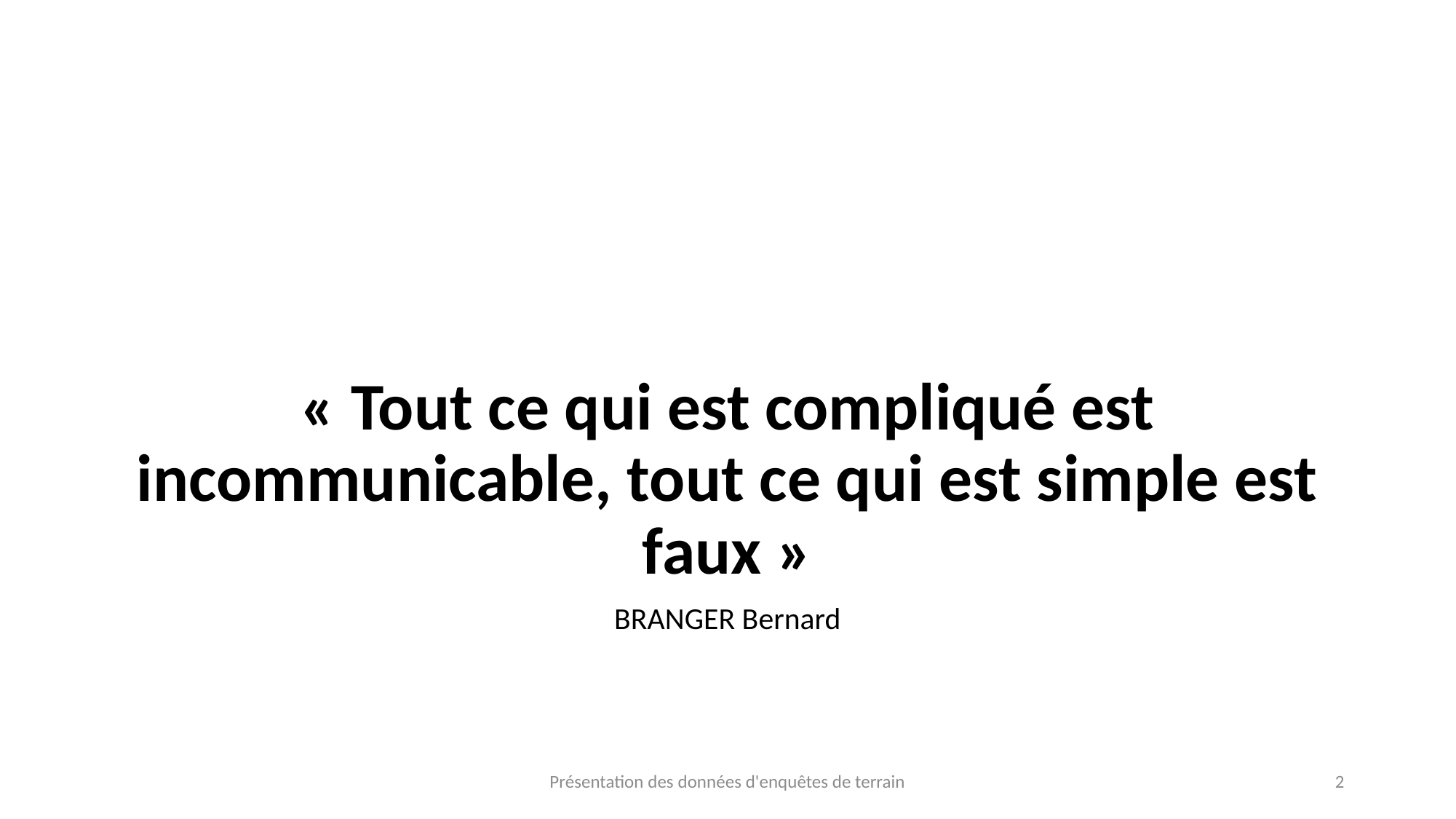

« Tout ce qui est compliqué est incommunicable, tout ce qui est simple est faux »
BRANGER Bernard
Présentation des données d'enquêtes de terrain
2